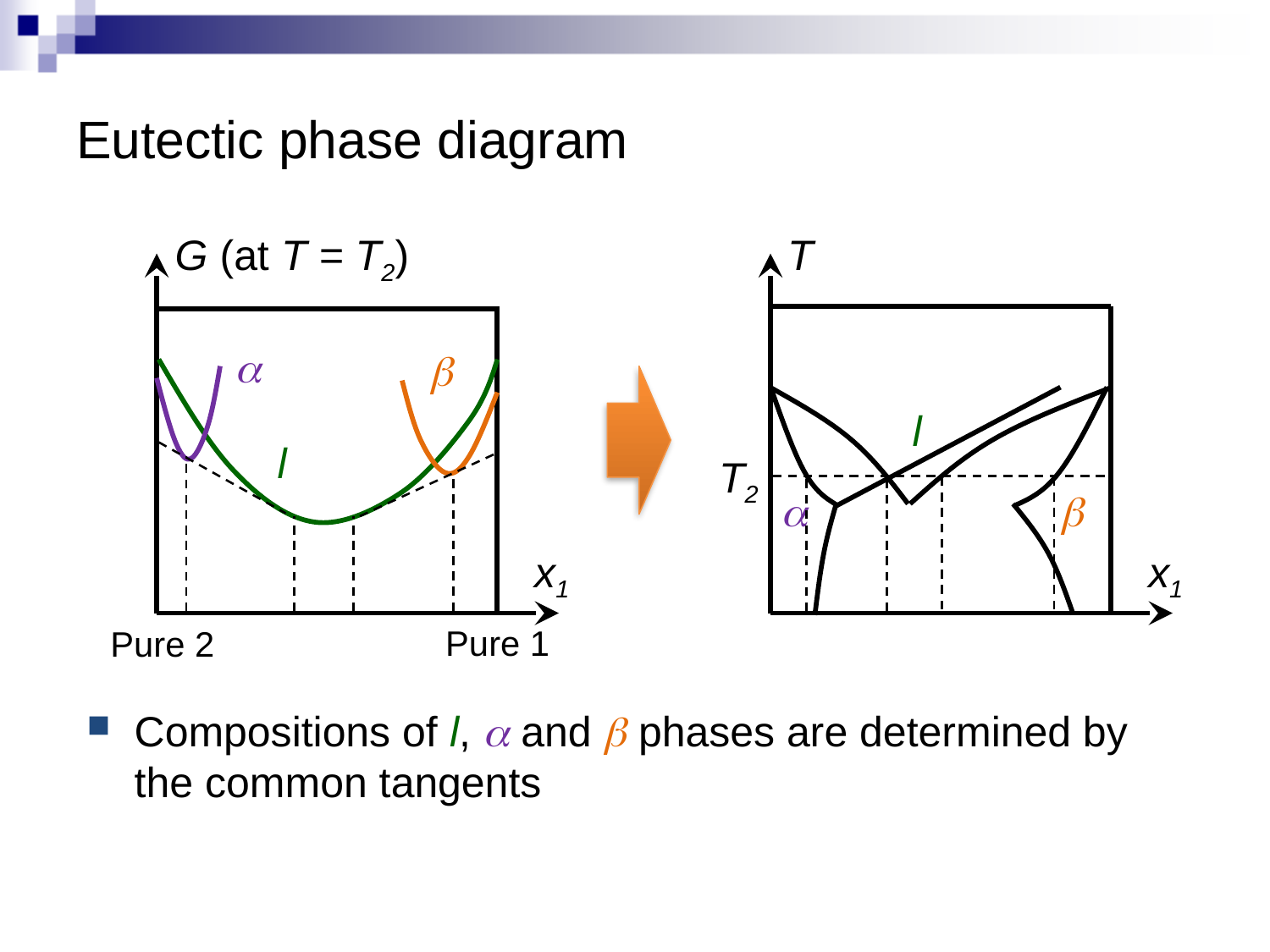

# Eutectic phase diagram
G (at T = T2)
T
α
β

l
l
T2
α
β

x1
x1
Pure 1
Pure 2
Compositions of l, α and β phases are determined by the common tangents